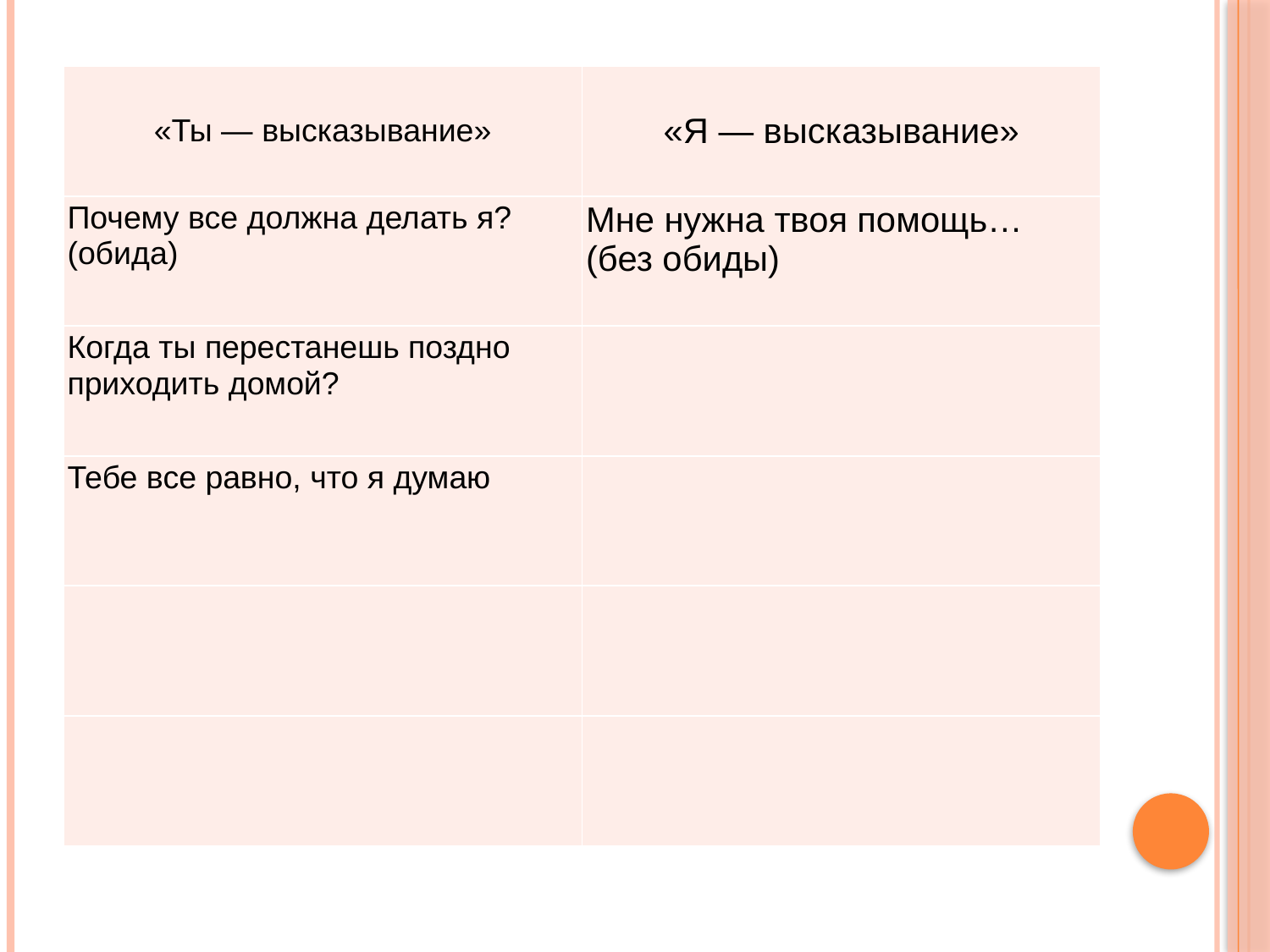

| «Ты — высказывание» | «Я — высказывание» |
| --- | --- |
| Почему все должна делать я? (обида) | Мне нужна твоя помощь… (без обиды) |
| Когда ты перестанешь поздно приходить домой? |  |
| Тебе все равно, что я думаю |  |
|  |  |
|  |  |